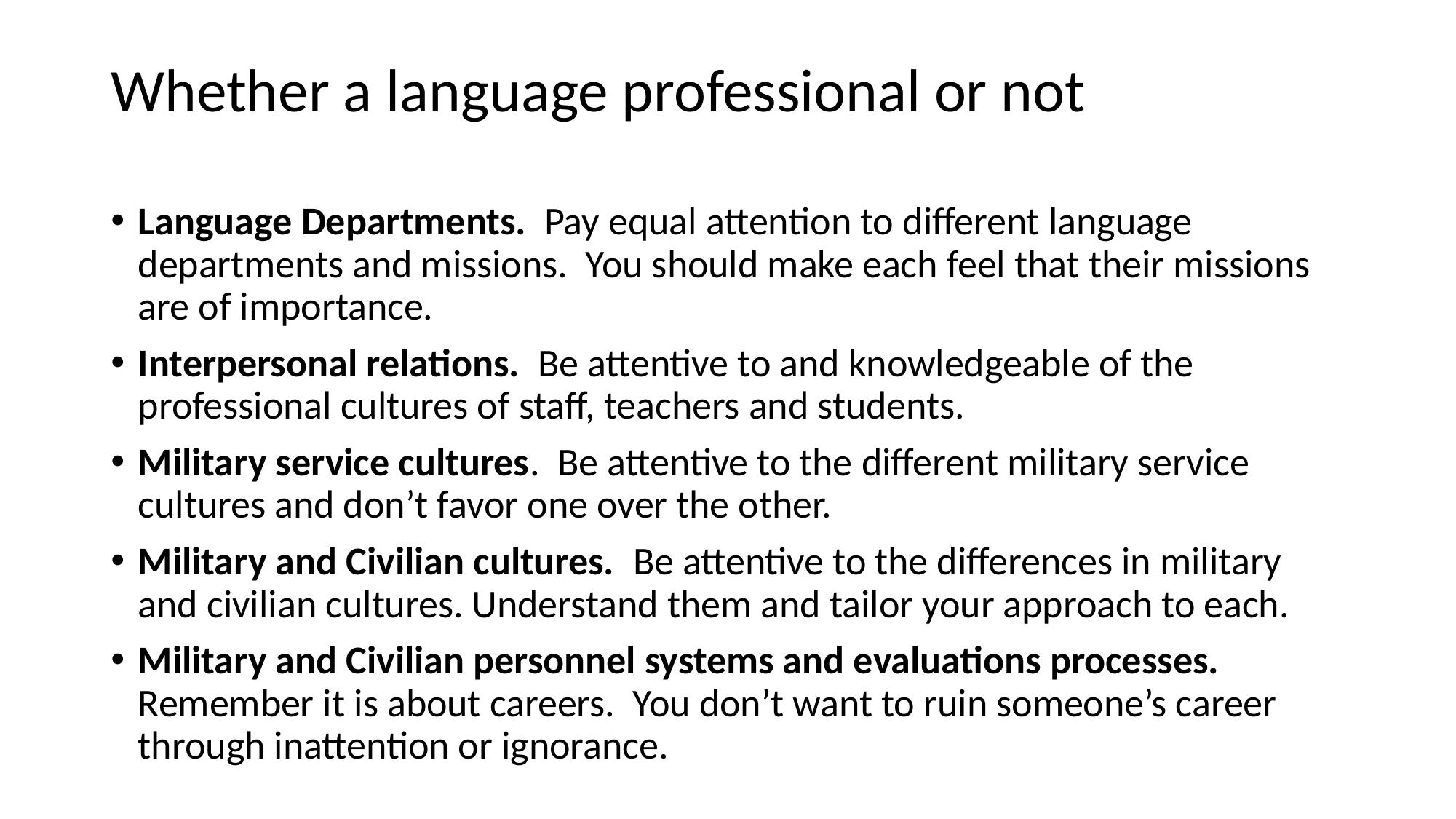

# Whether a language professional or not
Language Departments.  Pay equal attention to different language departments and missions.  You should make each feel that their missions are of importance.
Interpersonal relations.  Be attentive to and knowledgeable of the professional cultures of staff, teachers and students.
Military service cultures.  Be attentive to the different military service cultures and don’t favor one over the other.
Military and Civilian cultures.  Be attentive to the differences in military and civilian cultures. Understand them and tailor your approach to each.
Military and Civilian personnel systems and evaluations processes.  Remember it is about careers.  You don’t want to ruin someone’s career through inattention or ignorance.